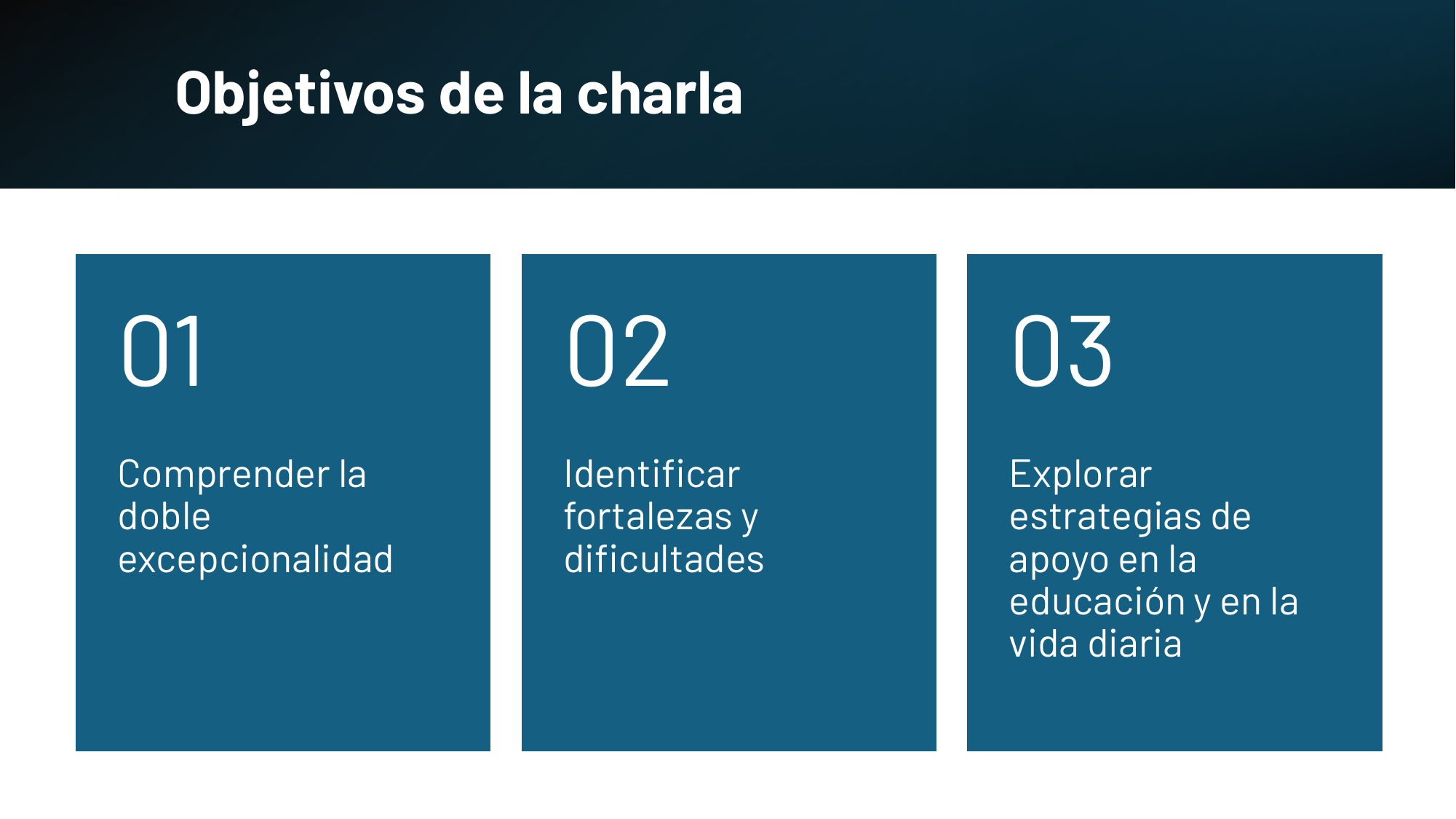

# Objetivos de la charla
Comprender la doble excepcionalidad
01
Identificar fortalezas y dificultades
02
Explorar estrategias de apoyo en la educación y en la vida diaria
03